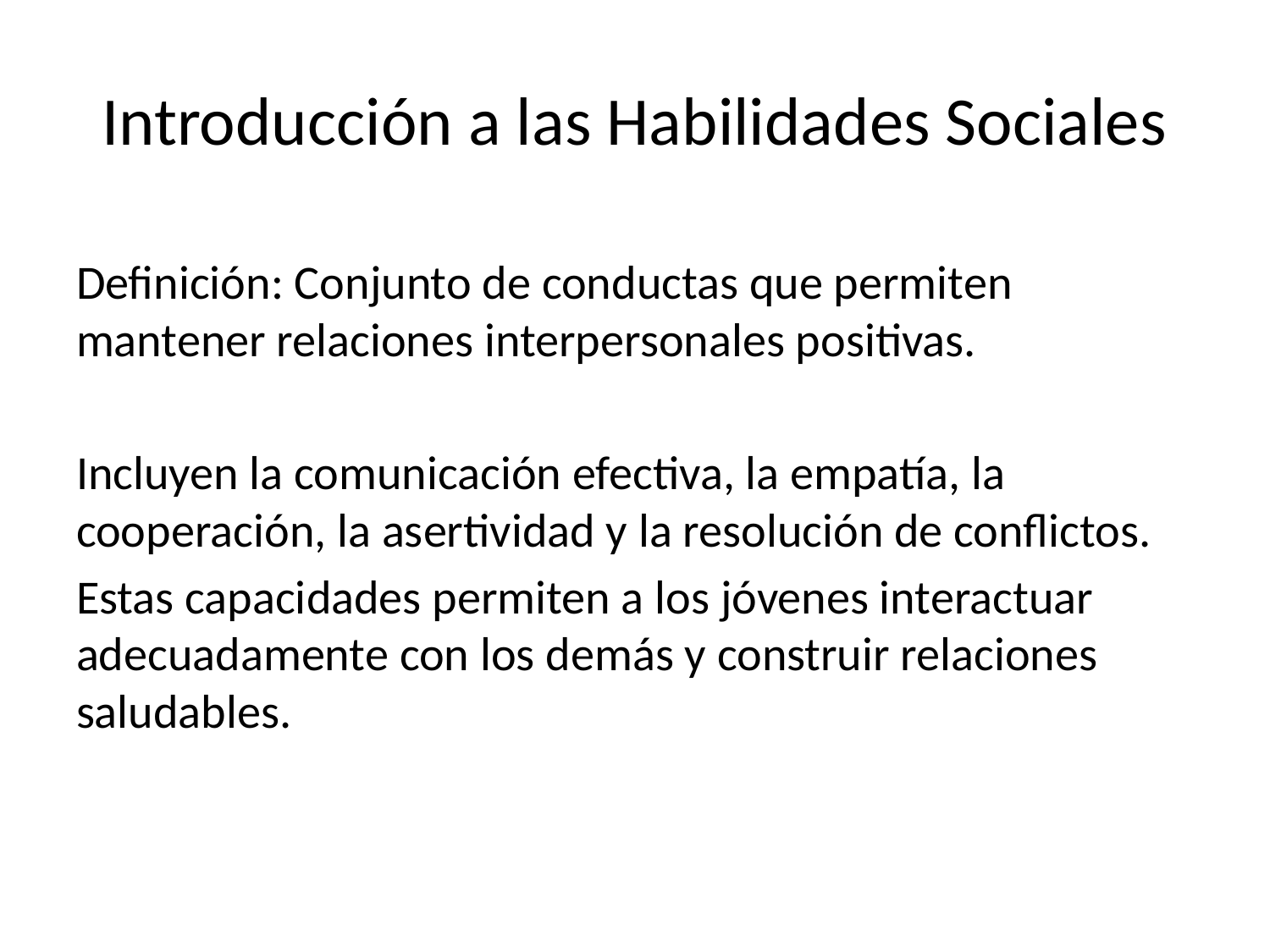

# Introducción a las Habilidades Sociales
Definición: Conjunto de conductas que permiten mantener relaciones interpersonales positivas.

Incluyen la comunicación efectiva, la empatía, la cooperación, la asertividad y la resolución de conflictos.
Estas capacidades permiten a los jóvenes interactuar adecuadamente con los demás y construir relaciones saludables.